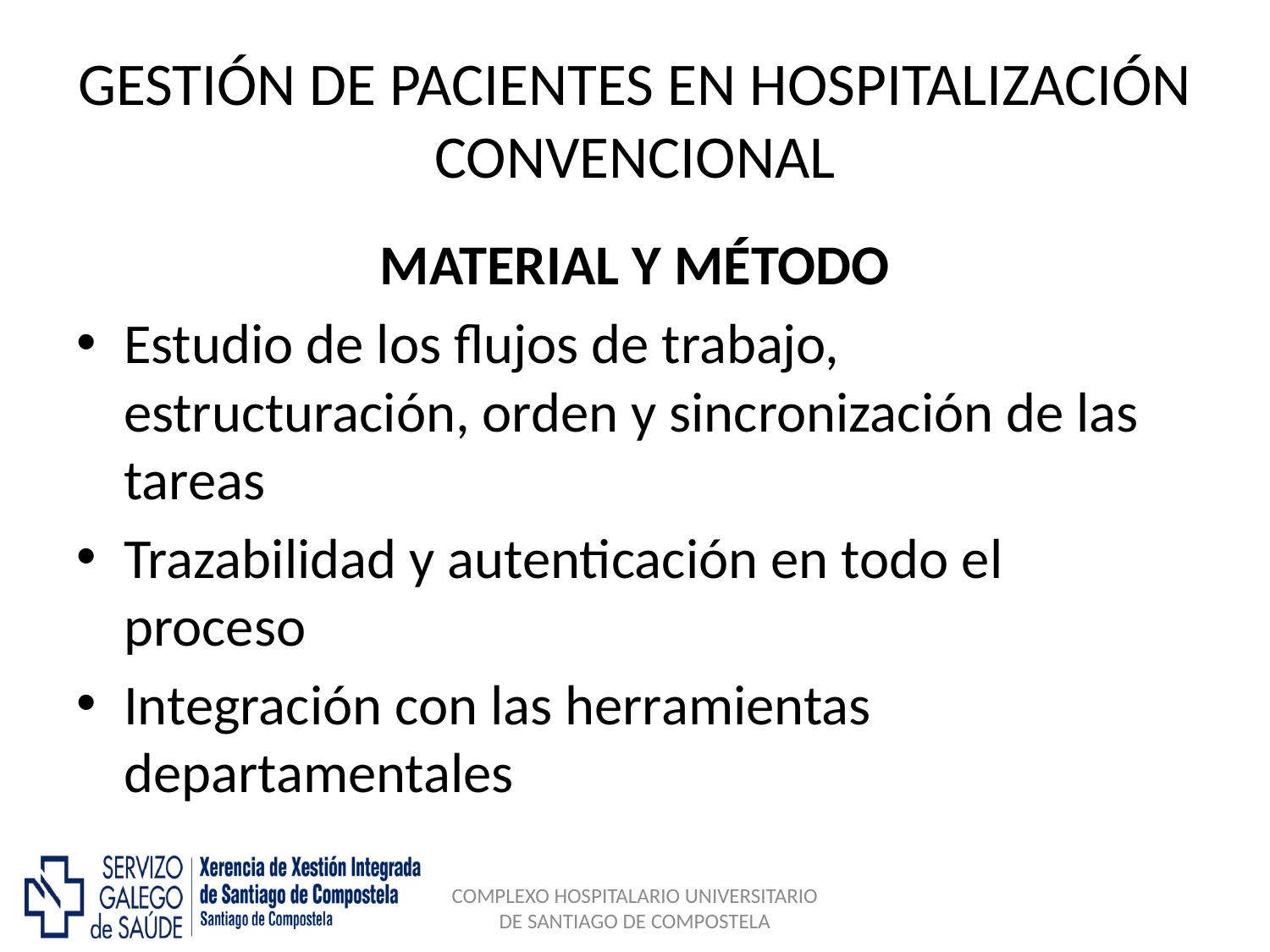

# GESTIÓN DE PACIENTES EN HOSPITALIZACIÓN CONVENCIONAL
MATERIAL Y MÉTODO
Estudio de los flujos de trabajo, estructuración, orden y sincronización de las tareas
Trazabilidad y autenticación en todo el proceso
Integración con las herramientas departamentales

COMPLEXO HOSPITALARIO UNIVERSITARIO DE SANTIAGO DE COMPOSTELA